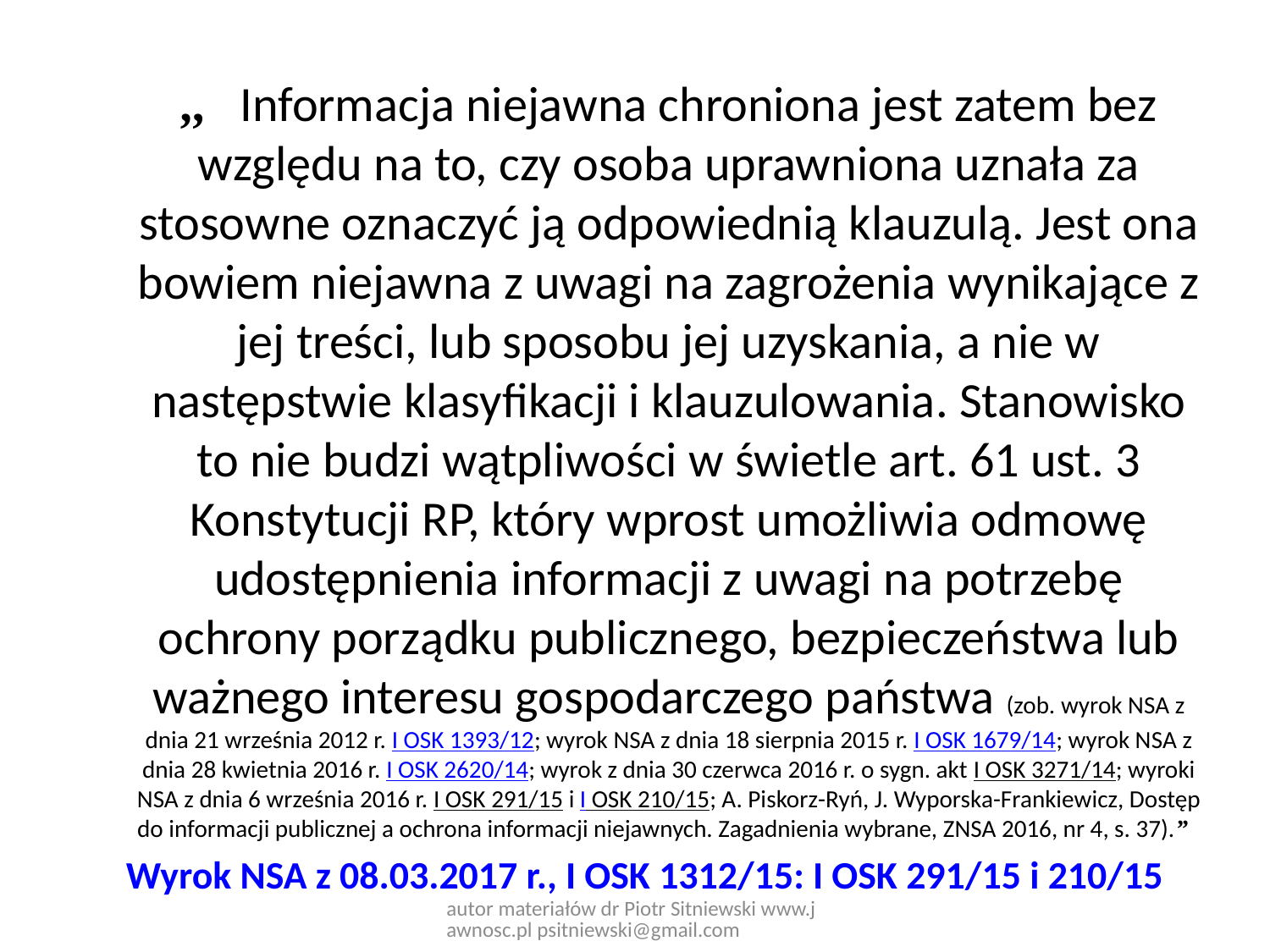

,,   Informacja niejawna chroniona jest zatem bez względu na to, czy osoba uprawniona uznała za stosowne oznaczyć ją odpowiednią klauzulą. Jest ona bowiem niejawna z uwagi na zagrożenia wynikające z jej treści, lub sposobu jej uzyskania, a nie w następstwie klasyfikacji i klauzulowania. Stanowisko to nie budzi wątpliwości w świetle art. 61 ust. 3 Konstytucji RP, który wprost umożliwia odmowę udostępnienia informacji z uwagi na potrzebę ochrony porządku publicznego, bezpieczeństwa lub ważnego interesu gospodarczego państwa (zob. wyrok NSA z dnia 21 września 2012 r. I OSK 1393/12; wyrok NSA z dnia 18 sierpnia 2015 r. I OSK 1679/14; wyrok NSA z dnia 28 kwietnia 2016 r. I OSK 2620/14; wyrok z dnia 30 czerwca 2016 r. o sygn. akt I OSK 3271/14; wyroki NSA z dnia 6 września 2016 r. I OSK 291/15 i I OSK 210/15; A. Piskorz-Ryń, J. Wyporska-Frankiewicz, Dostęp do informacji publicznej a ochrona informacji niejawnych. Zagadnienia wybrane, ZNSA 2016, nr 4, s. 37).”
Wyrok NSA z 08.03.2017 r., I OSK 1312/15: I OSK 291/15 i 210/15
autor materiałów dr Piotr Sitniewski www.jawnosc.pl psitniewski@gmail.com